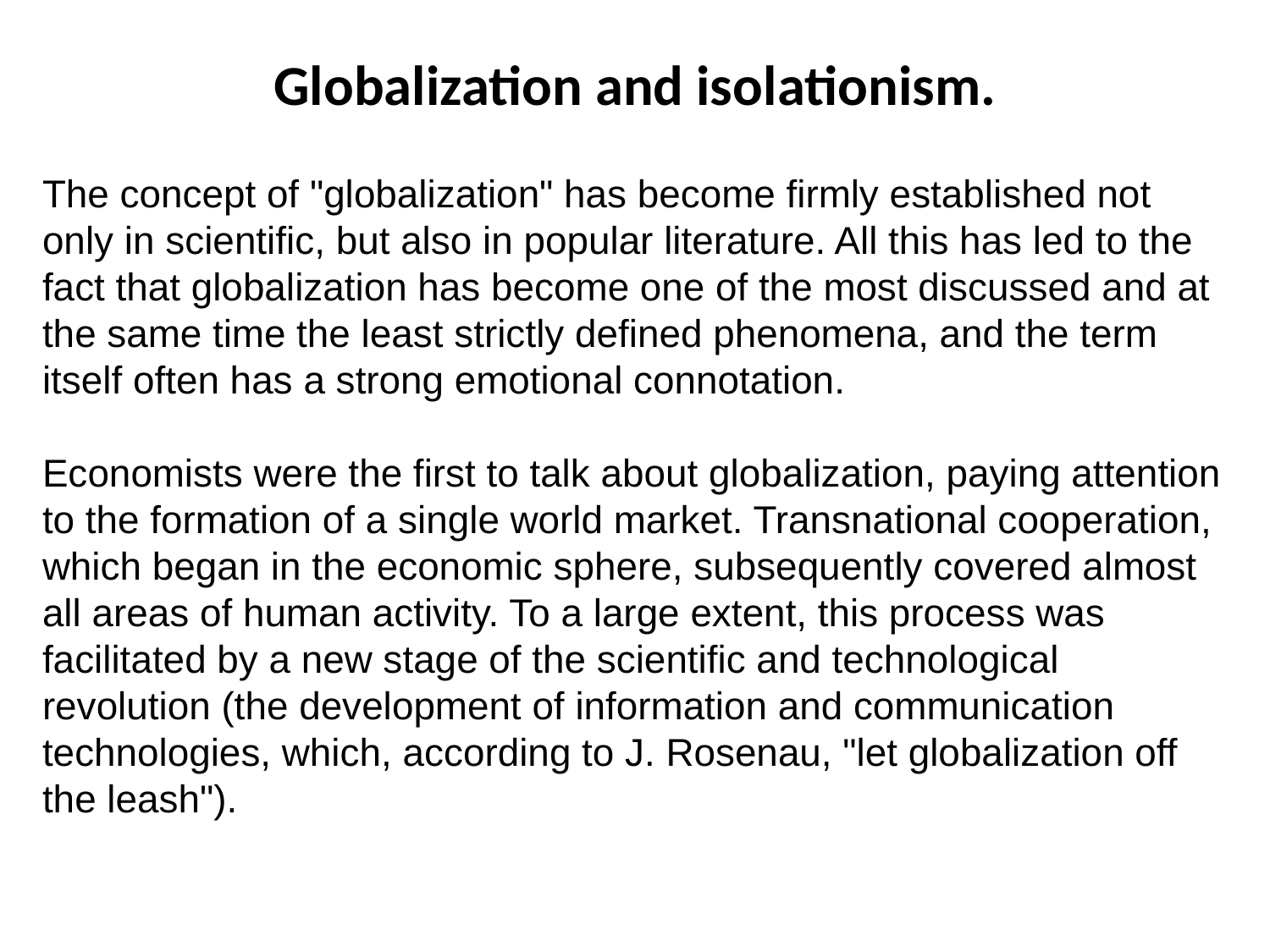

# Globalization and isolationism.
The concept of "globalization" has become firmly established not only in scientific, but also in popular literature. All this has led to the fact that globalization has become one of the most discussed and at the same time the least strictly defined phenomena, and the term itself often has a strong emotional connotation.

Economists were the first to talk about globalization, paying attention to the formation of a single world market. Transnational cooperation, which began in the economic sphere, subsequently covered almost all areas of human activity. To a large extent, this process was facilitated by a new stage of the scientific and technological revolution (the development of information and communication technologies, which, according to J. Rosenau, "let globalization off the leash").